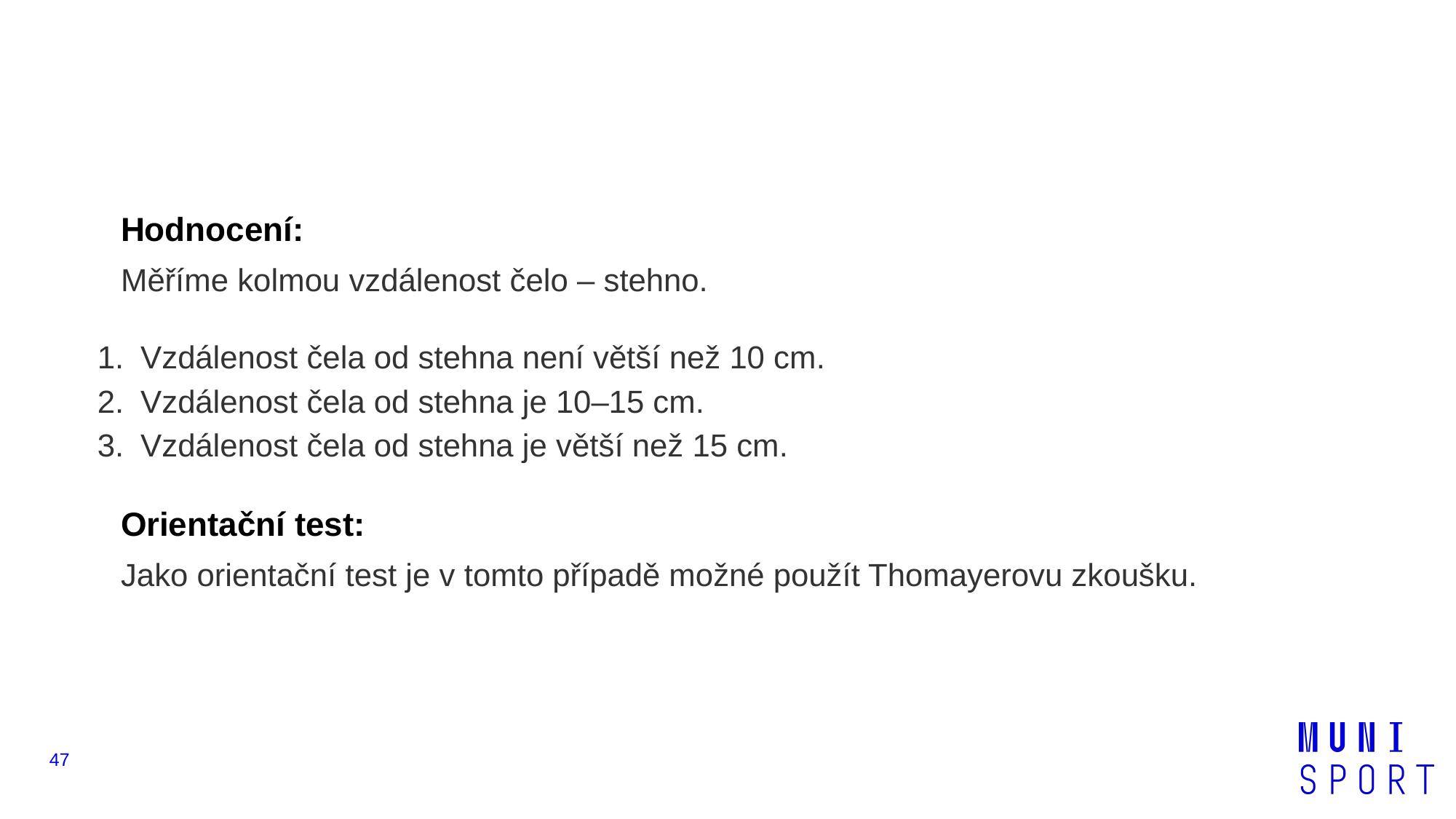

Hodnocení:
Měříme kolmou vzdálenost čelo – stehno.
Vzdálenost čela od stehna není větší než 10 cm.
Vzdálenost čela od stehna je 10–15 cm.
Vzdálenost čela od stehna je větší než 15 cm.
Orientační test:
Jako orientační test je v tomto případě možné použít Thomayerovu zkoušku.

47